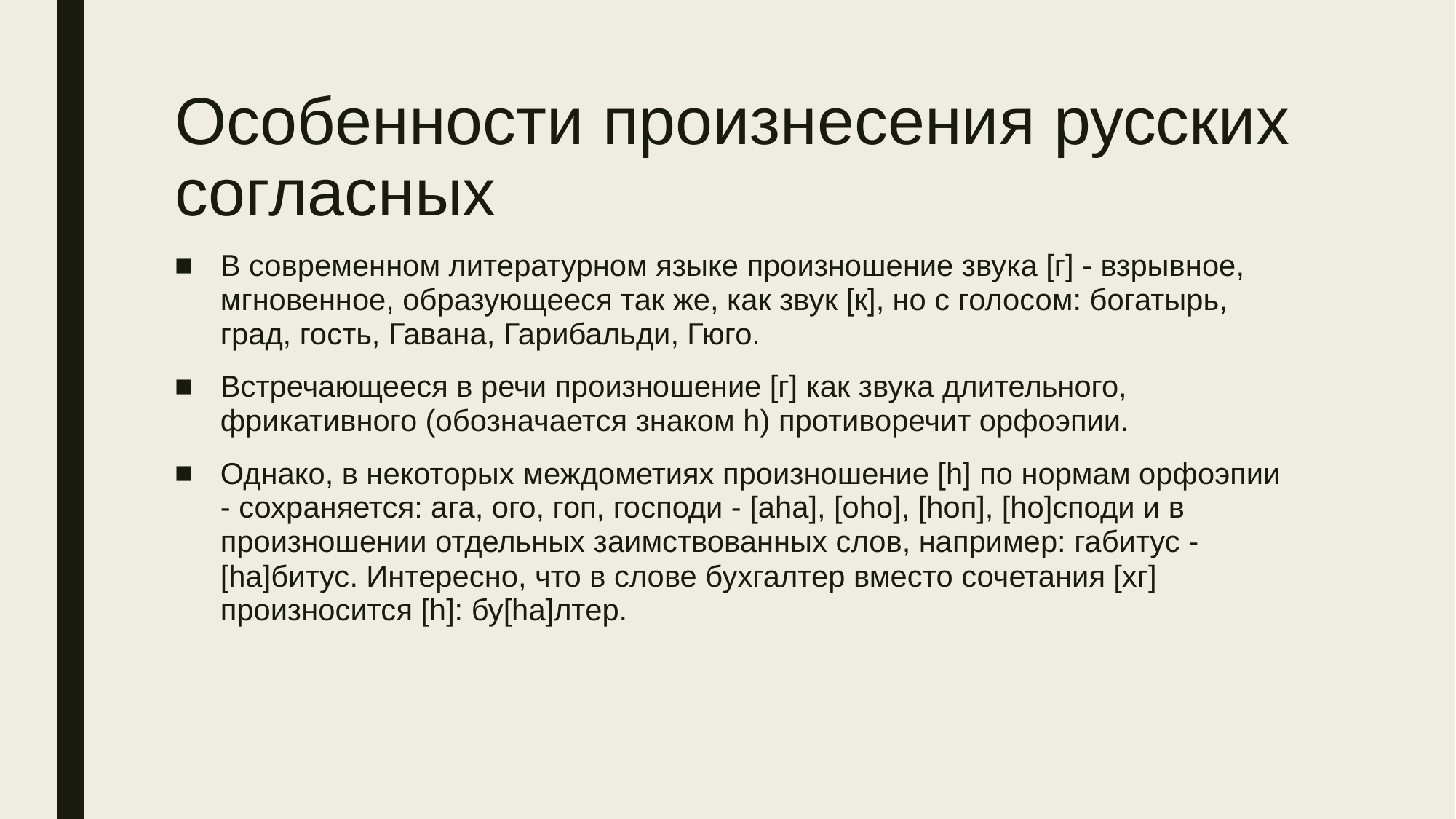

# Особенности произнесения русских согласных
В современном литературном языке произношение звука [г] - взрывное, мгновенное, образующееся так же, как звук [к], но с голосом: богатырь, град, гость, Гавана, Гарибальди, Гюго.
Встречающееся в речи произношение [г] как звука длительного, фрикативного (обозначается знаком h) противоречит орфоэпии.
Однако, в некоторых междометиях произношение [h] по нормам орфоэпии - сохраняется: ага, ого, гоп, господи - [ahа], [oho], [hoп], [ho]споди и в произношении отдельных заимствованных слов, например: габитус - [hа]битус. Интересно, что в слове бухгалтер вместо сочетания [хг] произносится [h]: бу[ha]лтер.